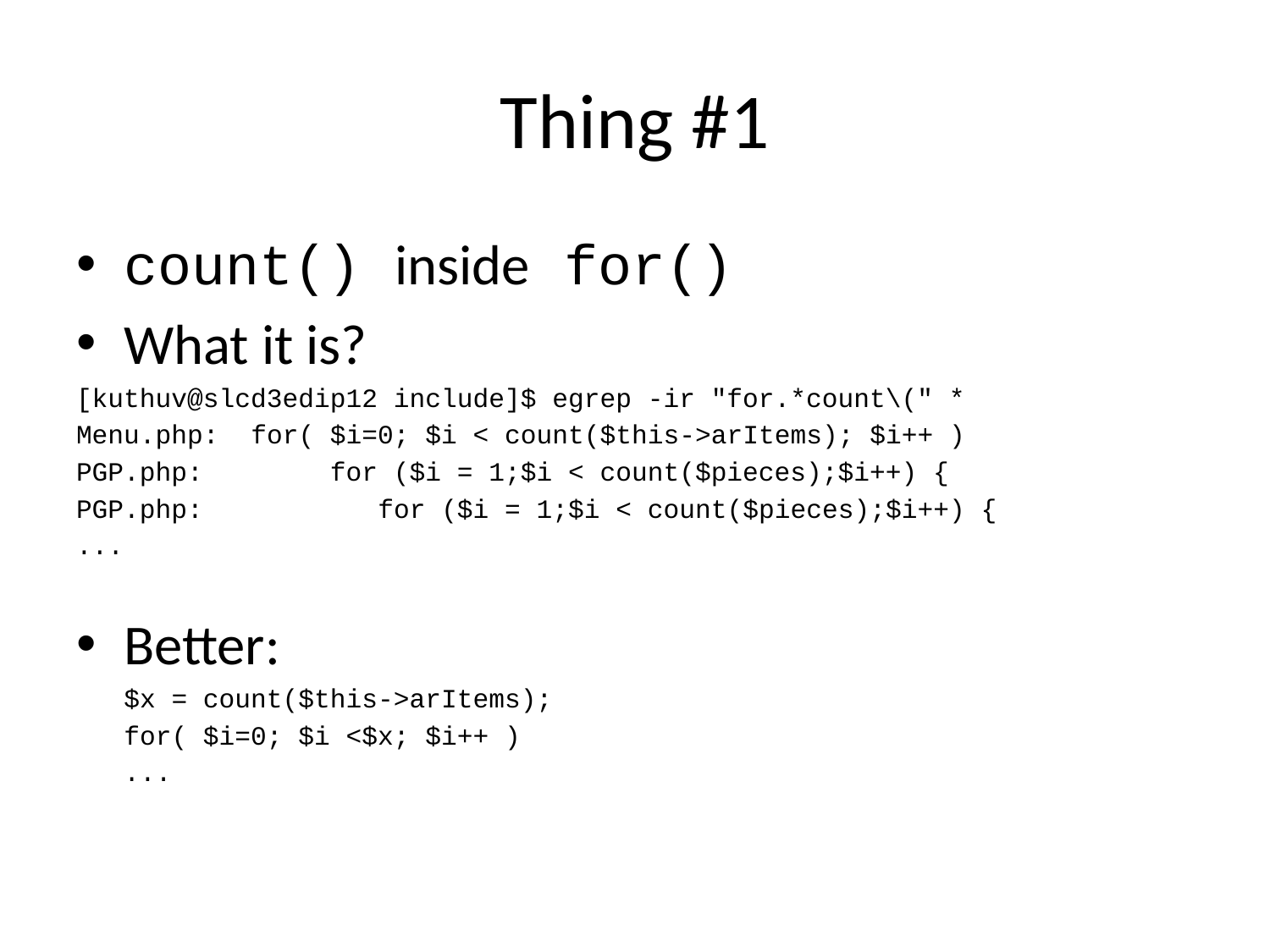

# Thing #1
count() inside for()
What it is?
[kuthuv@slcd3edip12 include]$ egrep -ir "for.*count\(" *
Menu.php: 	for( $i=0; $i < count($this->arItems); $i++ )
PGP.php:        for ($i = 1;$i < count($pieces);$i++) {
PGP.php:    	for ($i = 1;$i < count($pieces);$i++) {
...

Better:
	$x = count($this->arItems);
	for( $i=0; $i <$x; $i++ )
	...